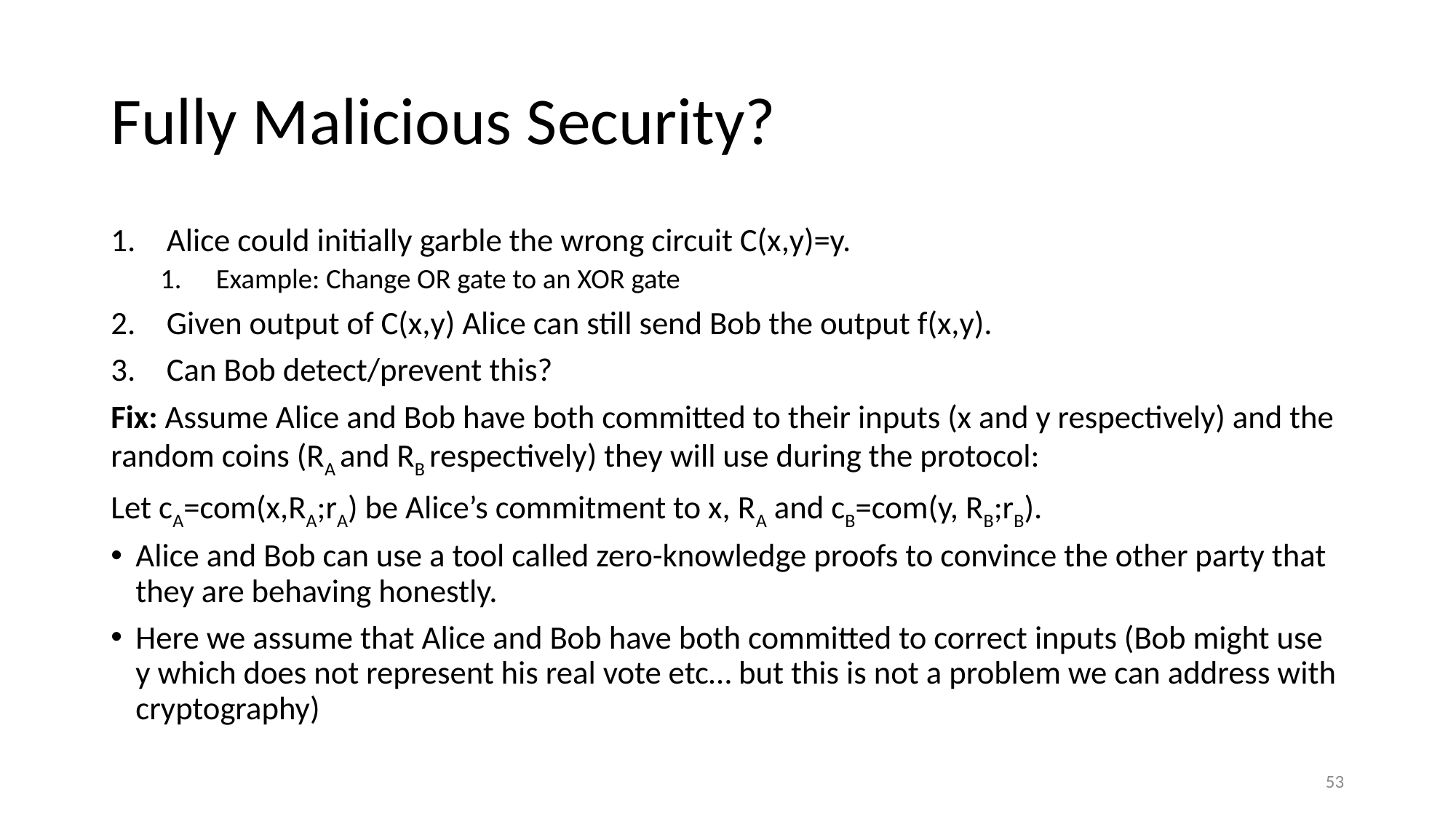

# Fully Malicious Security?
Alice could initially garble the wrong circuit C(x,y)=y.
Example: Change OR gate to an XOR gate
Given output of C(x,y) Alice can still send Bob the output f(x,y).
Can Bob detect/prevent this?
Fix: Assume Alice and Bob have both committed to their inputs (x and y respectively) and the random coins (RA and RB respectively) they will use during the protocol:
Let cA=com(x,RA;rA) be Alice’s commitment to x, RA and cB=com(y, RB;rB).
Alice and Bob can use a tool called zero-knowledge proofs to convince the other party that they are behaving honestly.
Here we assume that Alice and Bob have both committed to correct inputs (Bob might use y which does not represent his real vote etc… but this is not a problem we can address with cryptography)

53